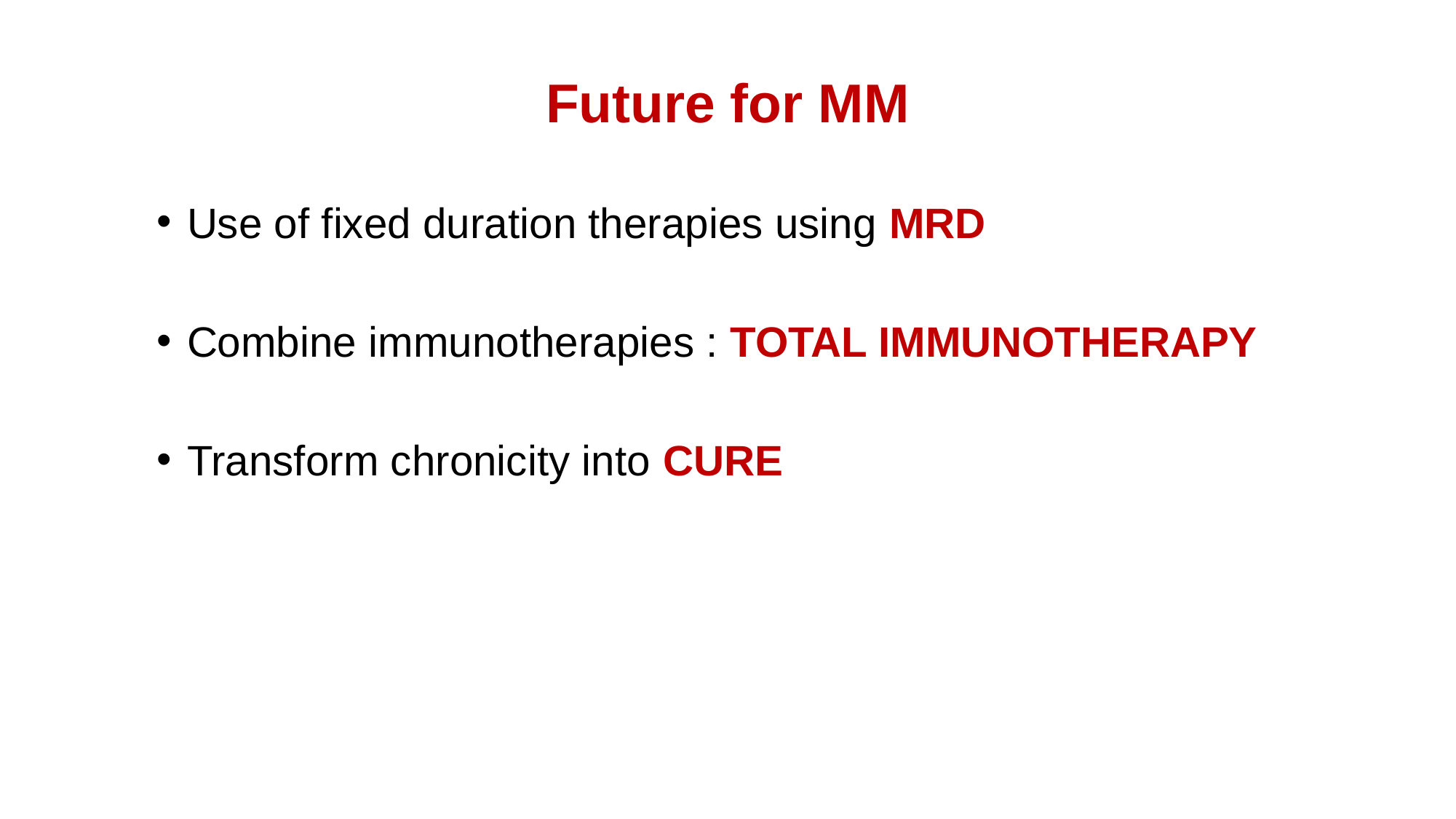

# Future for MM
Use of fixed duration therapies using MRD

Combine immunotherapies : TOTAL IMMUNOTHERAPY

Transform chronicity into CURE